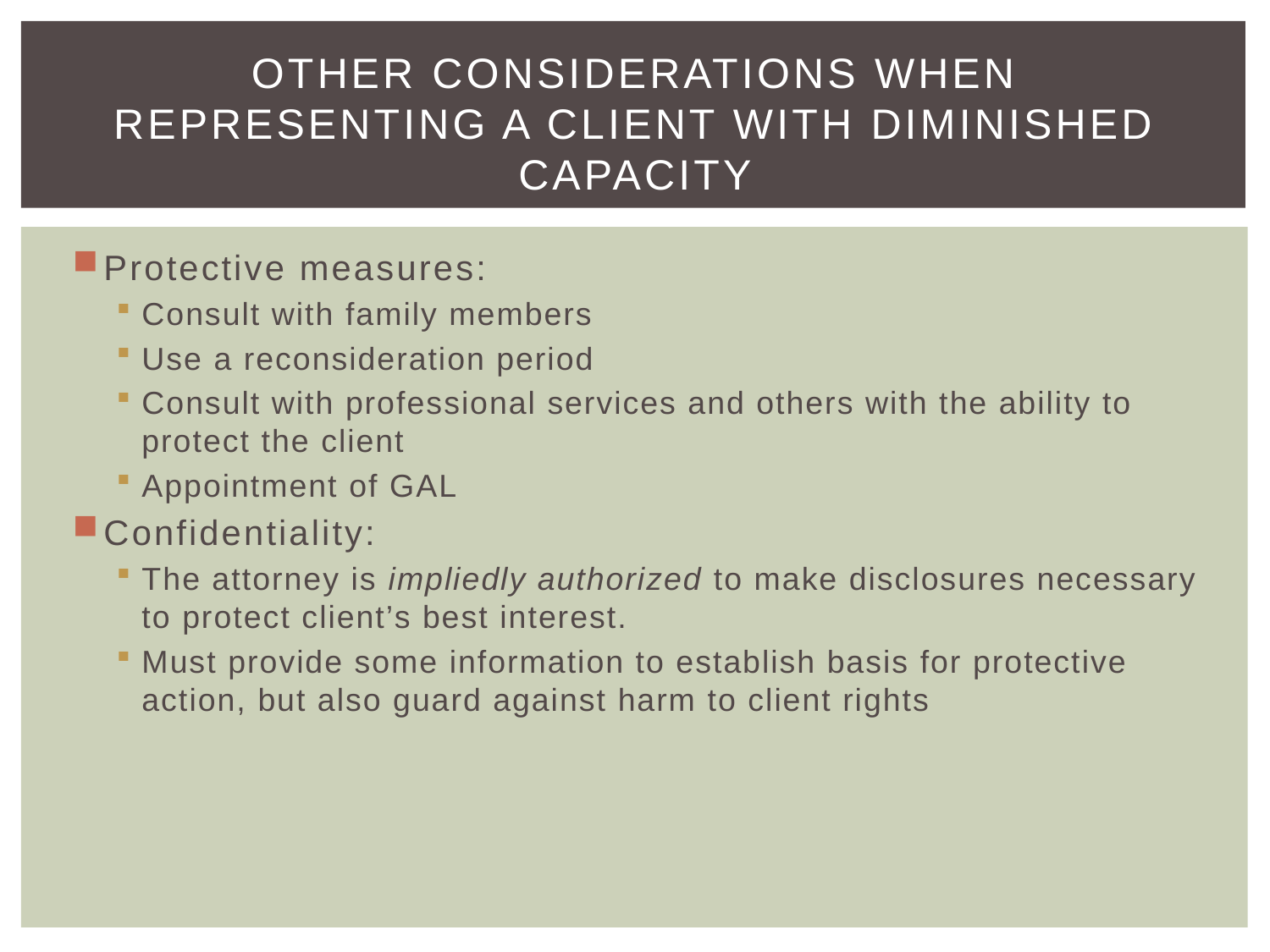

# Other Considerations when Representing a client with diminished capacity
Protective measures:
Consult with family members
Use a reconsideration period
Consult with professional services and others with the ability to protect the client
Appointment of GAL
Confidentiality:
The attorney is impliedly authorized to make disclosures necessary to protect client’s best interest.
Must provide some information to establish basis for protective action, but also guard against harm to client rights